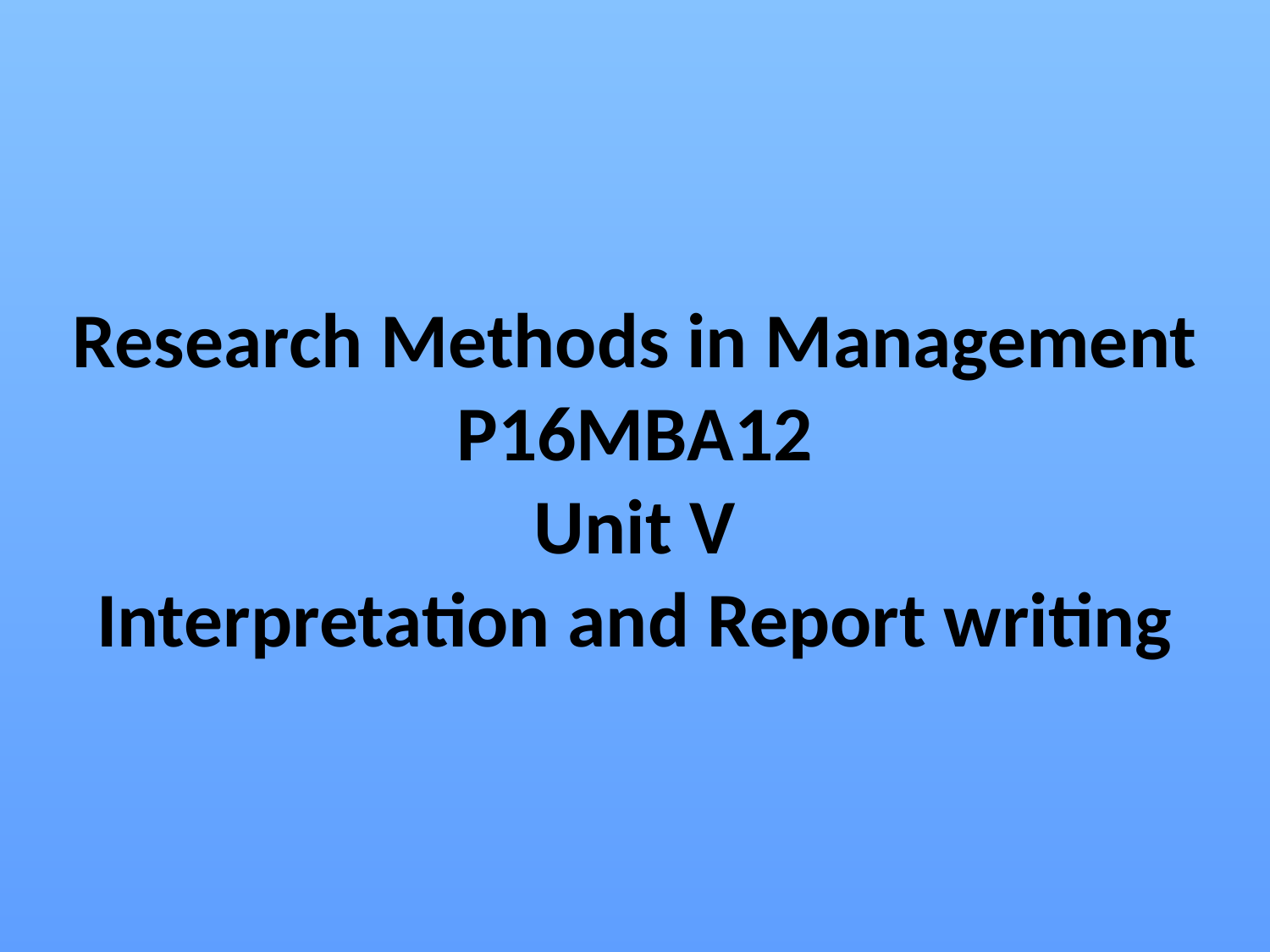

# Research Methods in Management P16MBA12 Unit V Interpretation and Report writing